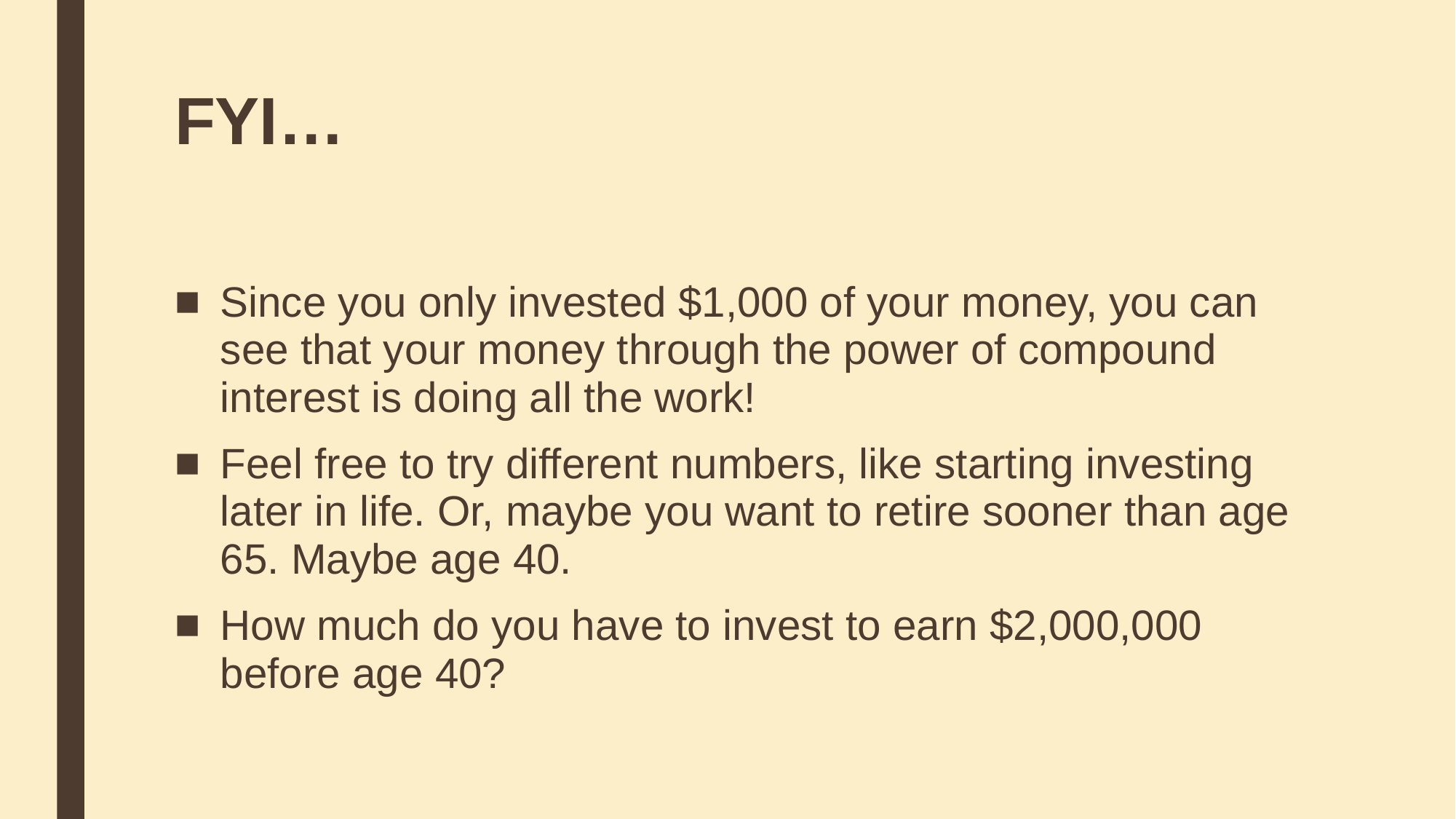

# FYI…
Since you only invested $1,000 of your money, you can see that your money through the power of compound interest is doing all the work!
Feel free to try different numbers, like starting investing later in life. Or, maybe you want to retire sooner than age 65. Maybe age 40.
How much do you have to invest to earn $2,000,000 before age 40?